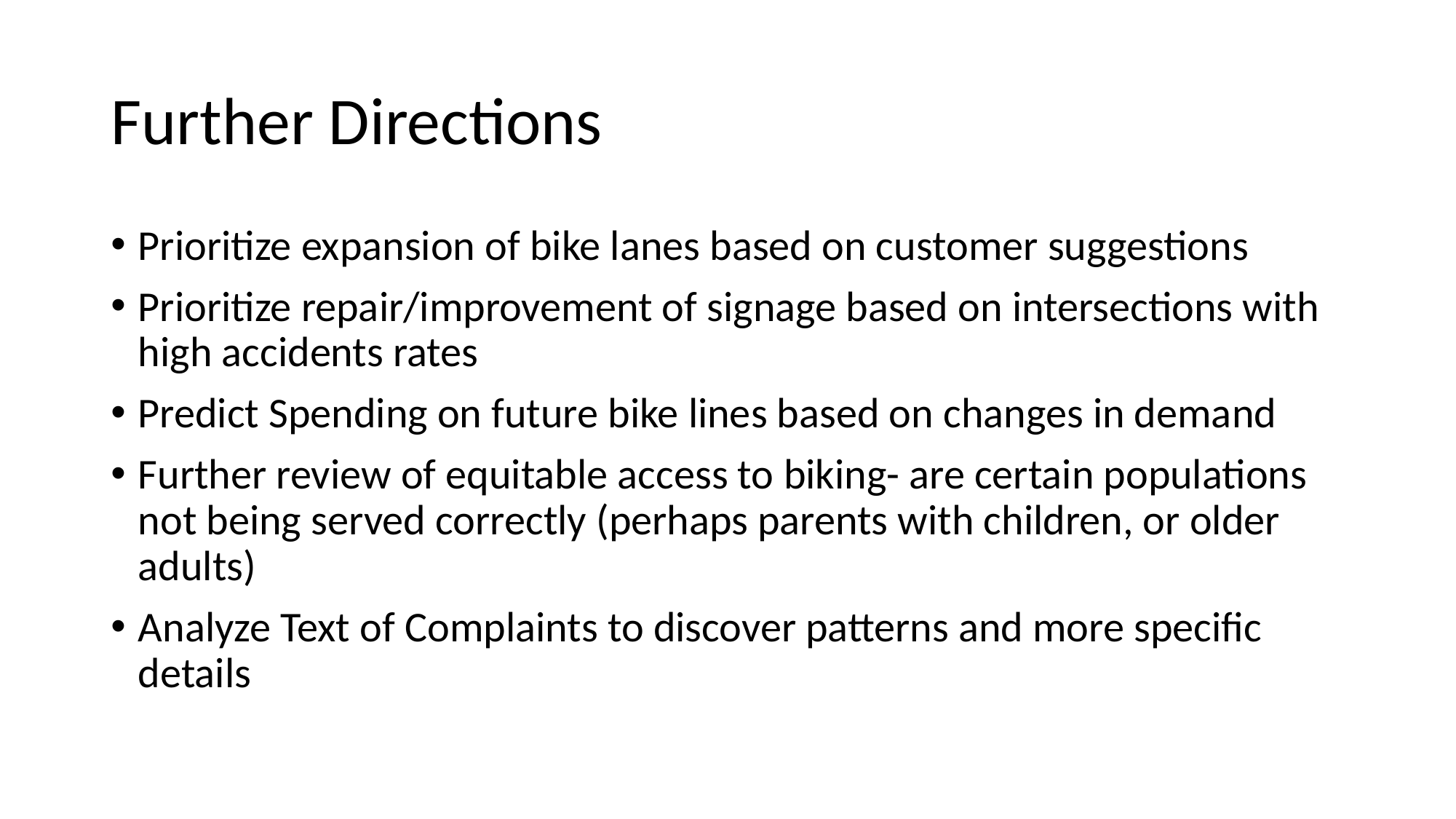

# Further Directions
Prioritize expansion of bike lanes based on customer suggestions
Prioritize repair/improvement of signage based on intersections with high accidents rates
Predict Spending on future bike lines based on changes in demand
Further review of equitable access to biking- are certain populations not being served correctly (perhaps parents with children, or older adults)
Analyze Text of Complaints to discover patterns and more specific details